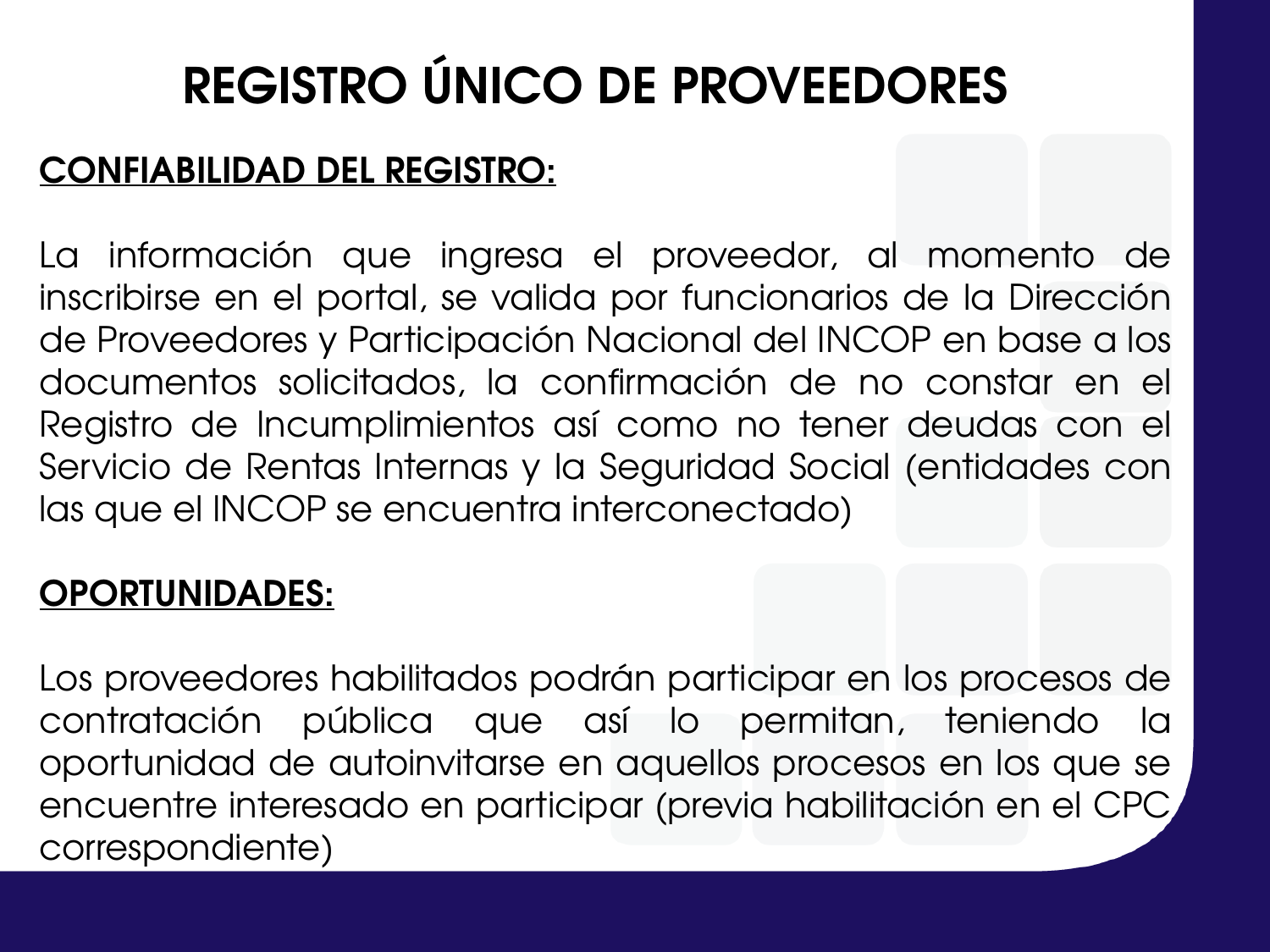

REGISTRO ÚNICO DE PROVEEDORES
CONFIABILIDAD DEL REGISTRO:

La información que ingresa el proveedor, al momento de inscribirse en el portal, se valida por funcionarios de la Dirección de Proveedores y Participación Nacional del INCOP en base a los documentos solicitados, la confirmación de no constar en el Registro de Incumplimientos así como no tener deudas con el Servicio de Rentas Internas y la Seguridad Social (entidades con las que el INCOP se encuentra interconectado)

OPORTUNIDADES:

Los proveedores habilitados podrán participar en los procesos de contratación pública que así lo permitan, teniendo la oportunidad de autoinvitarse en aquellos procesos en los que se encuentre interesado en participar (previa habilitación en el CPC correspondiente)